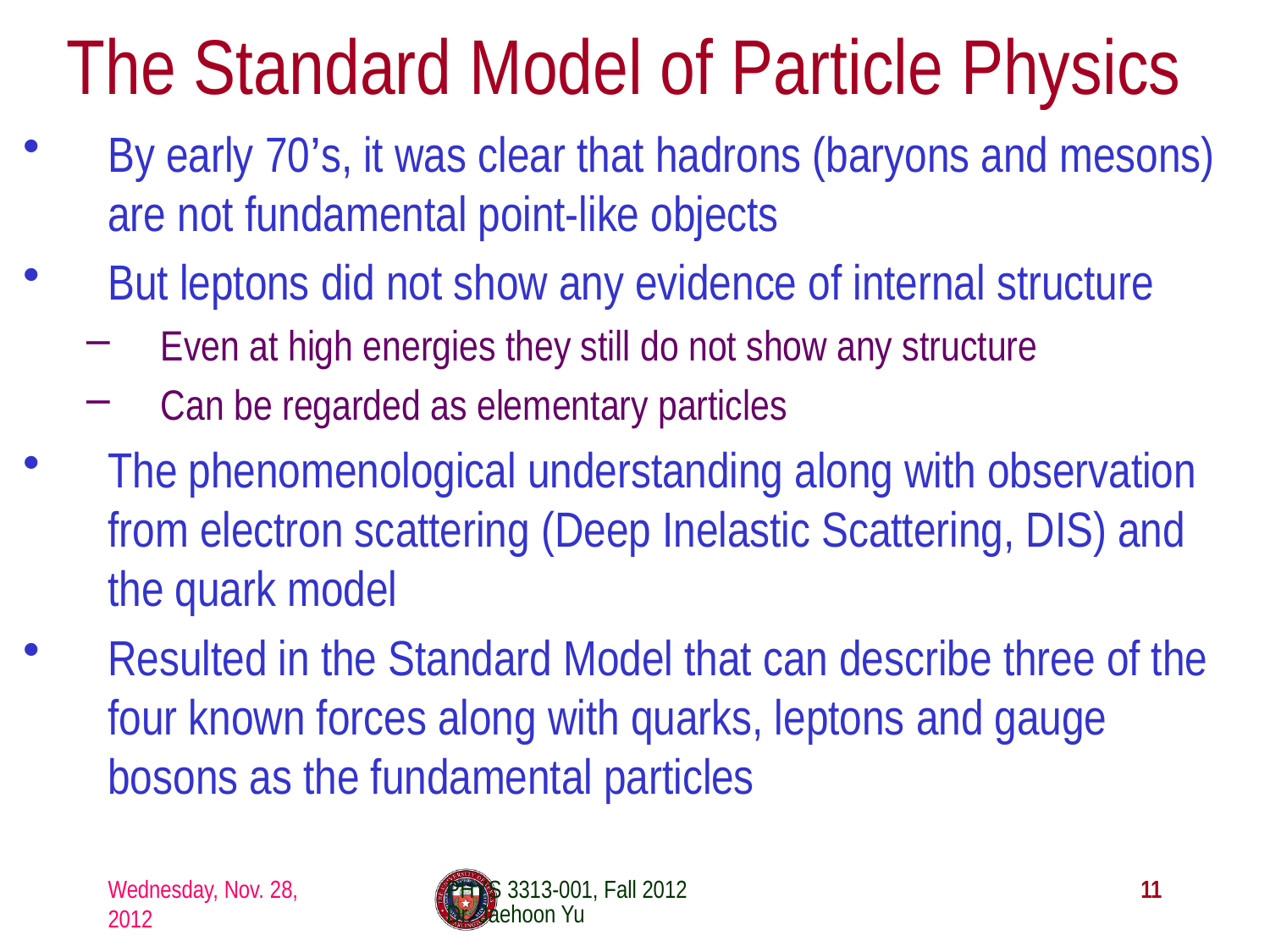

# The Standard Model of Particle Physics
By early 70’s, it was clear that hadrons (baryons and mesons) are not fundamental point-like objects
But leptons did not show any evidence of internal structure
Even at high energies they still do not show any structure
Can be regarded as elementary particles
The phenomenological understanding along with observation from electron scattering (Deep Inelastic Scattering, DIS) and the quark model
Resulted in the Standard Model that can describe three of the four known forces along with quarks, leptons and gauge bosons as the fundamental particles
Wednesday, Nov. 28, 2012
PHYS 3313-001, Fall 2012                      Dr. Jaehoon Yu
11